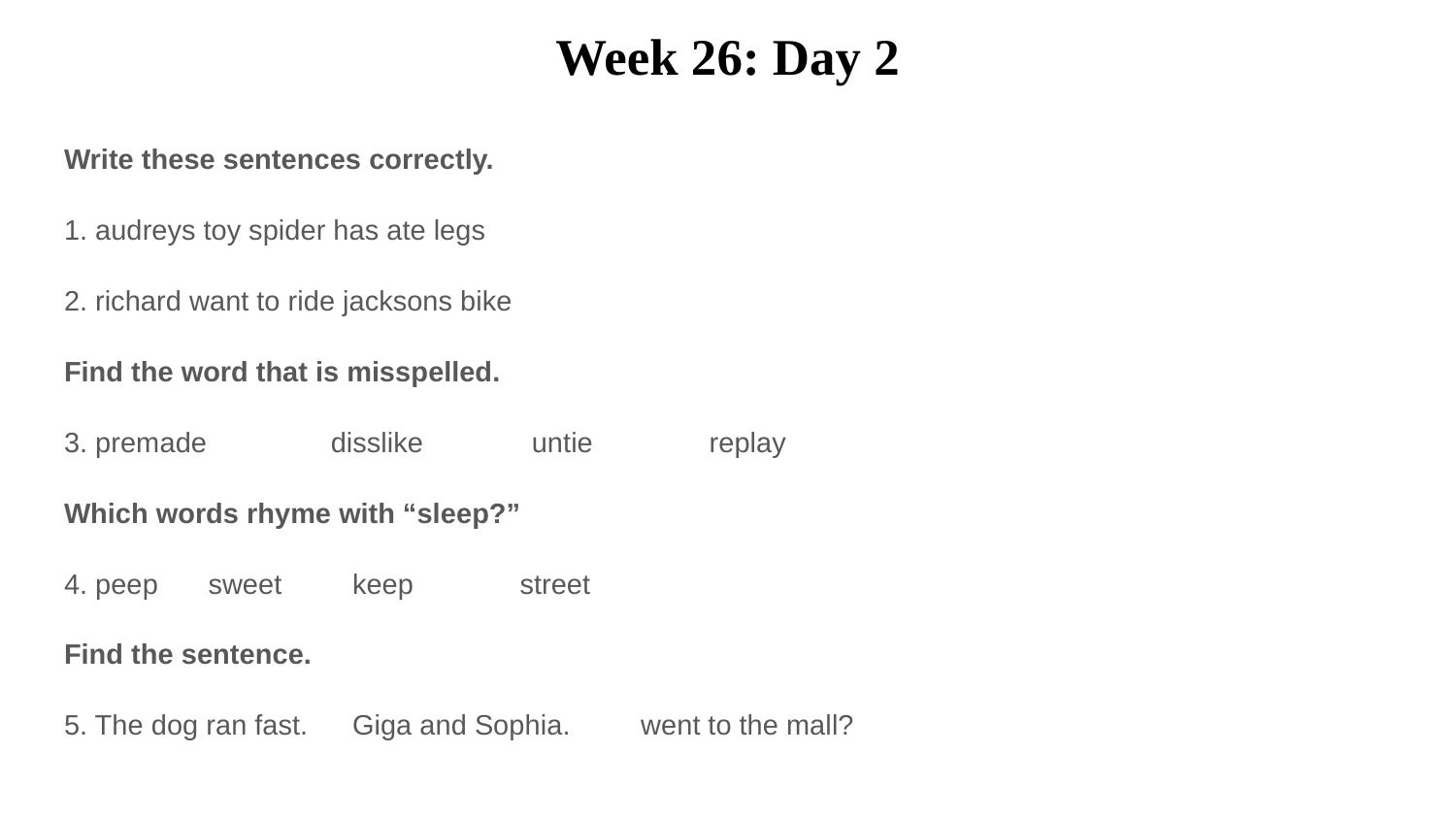

# Week 26: Day 2
Write these sentences correctly.
1. audreys toy spider has ate legs
2. richard want to ride jacksons bike
Find the word that is misspelled.
3. premade                disslike              untie               replay
Which words rhyme with “sleep?”
4. peep		sweet		keep   		   street
Find the sentence.
5. The dog ran fast.		Giga and Sophia.		went to the mall?